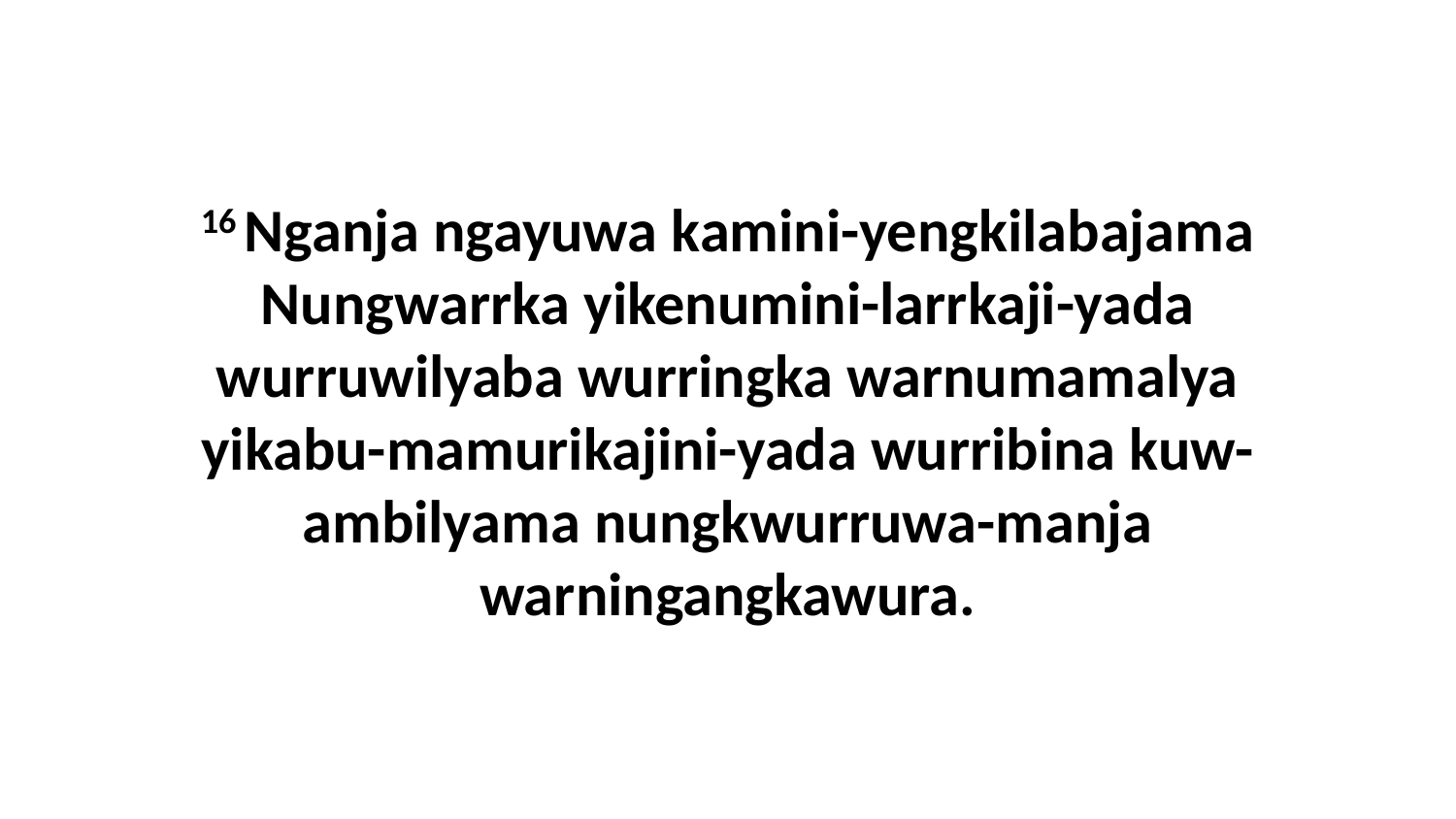

16 Nganja ngayuwa kamini-yengkilabajama Nungwarrka yikenumini-larrkaji-yada wurruwilyaba wurringka warnumamalya yikabu-mamurikajini-yada wurribina kuw-ambilyama nungkwurruwa-manja warningangkawura.